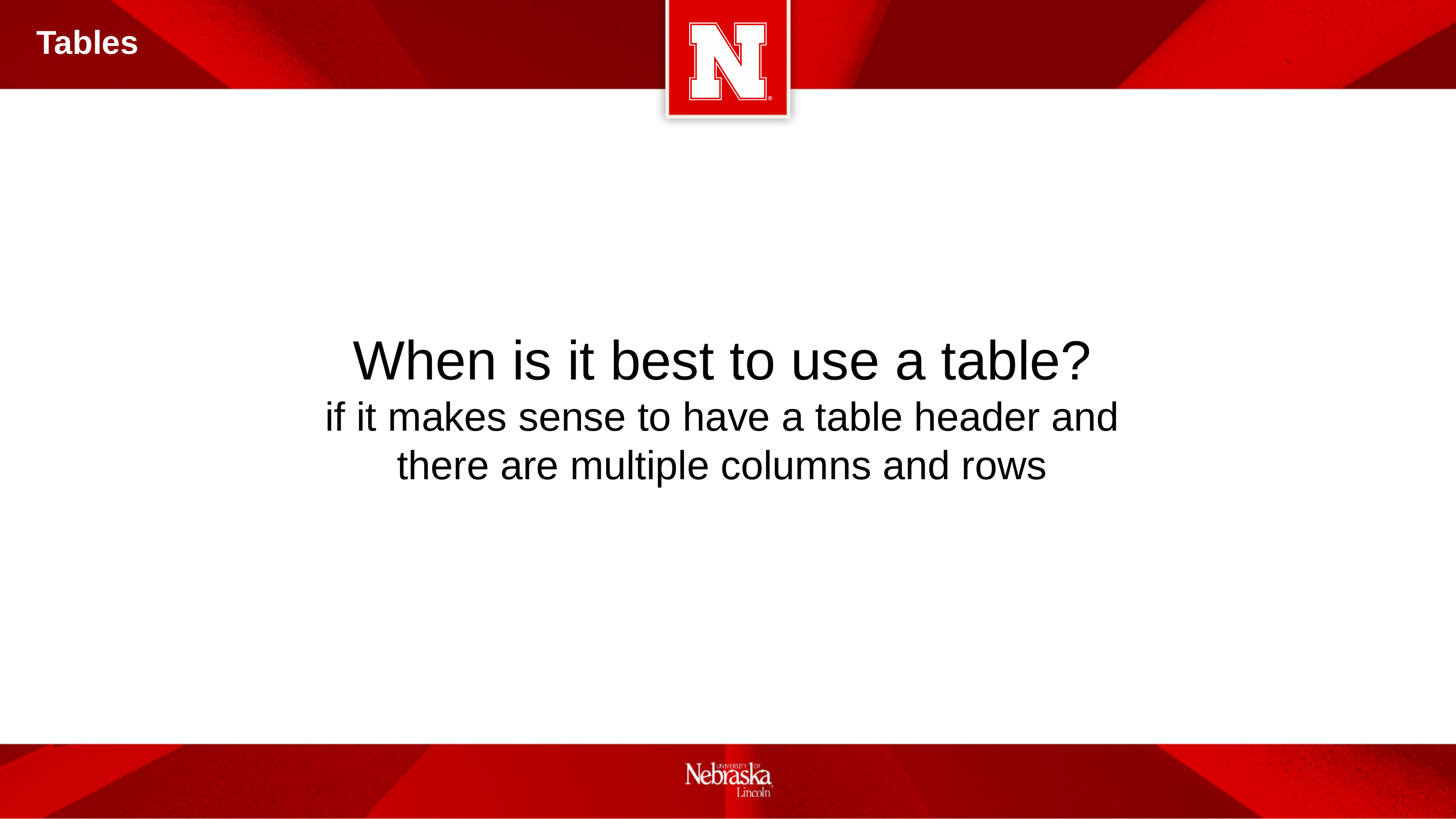

When is it best to use a table?
if it makes sense to have a table header and there are multiple columns and rows